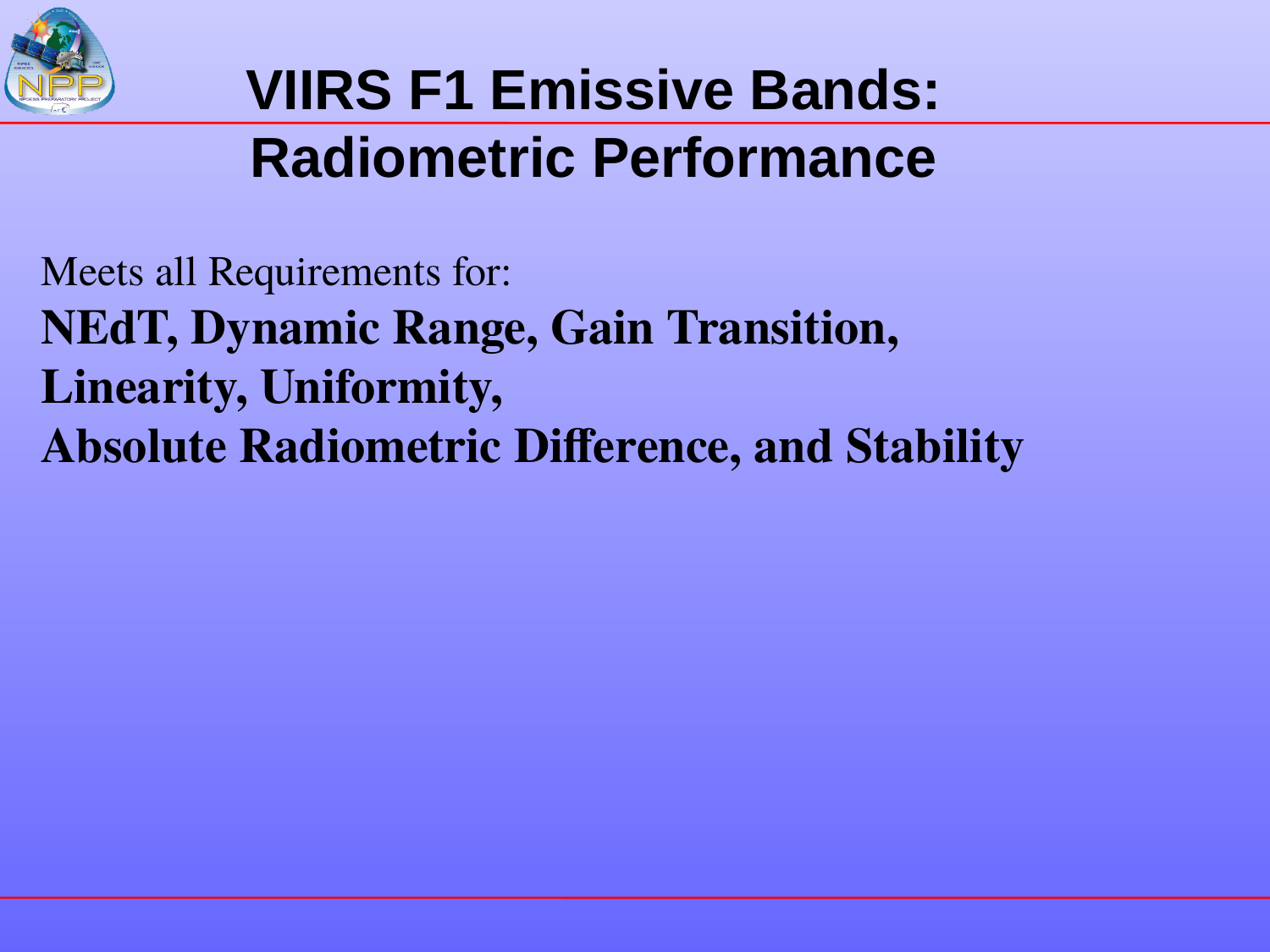

# VIIRS F1 Emissive Bands: Radiometric Performance

Meets all Requirements for:
NEdT, Dynamic Range, Gain Transition,
Linearity, Uniformity,
Absolute Radiometric Difference, and Stability